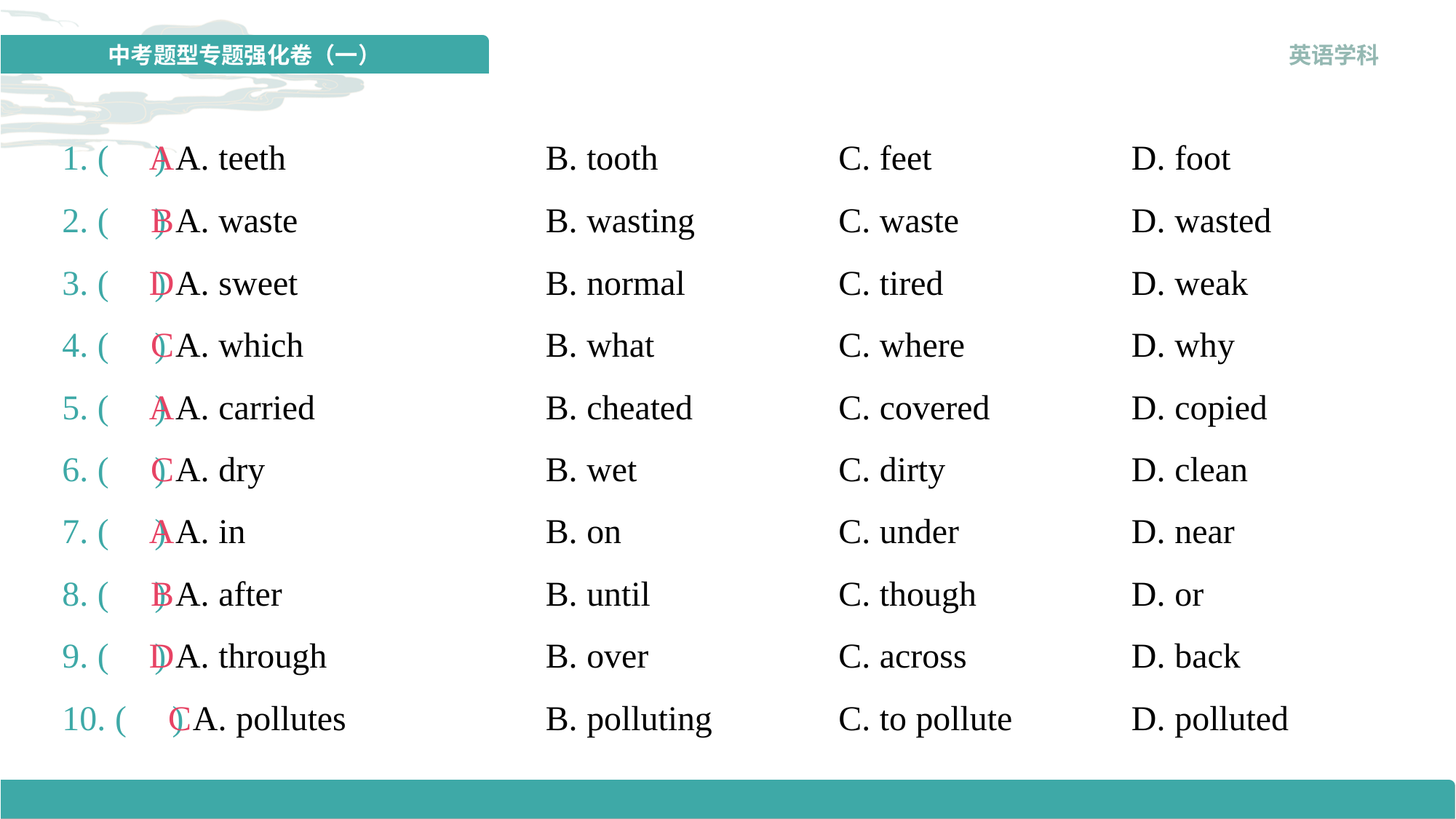

1. (     ) A. teeth	B. tooth	C. feet	D. foot
A
2. (     ) A. waste	B. wasting	C. waste	D. wasted
B
3. (     ) A. sweet	B. normal	C. tired	D. weak
D
4. (     ) A. which	B. what	C. where	D. why
C
5. (     ) A. carried	B. cheated	C. covered	D. copied
A
6. (     ) A. dry	B. wet	C. dirty	D. clean
C
7. (     ) A. in	B. on	C. under	D. near
A
8. (     ) A. after	B. until	C. though	D. or
B
9. (     ) A. through	B. over	C. across	D. back
D
10. (     ) A. pollutes	B. polluting	C. to pollute	D. polluted
C